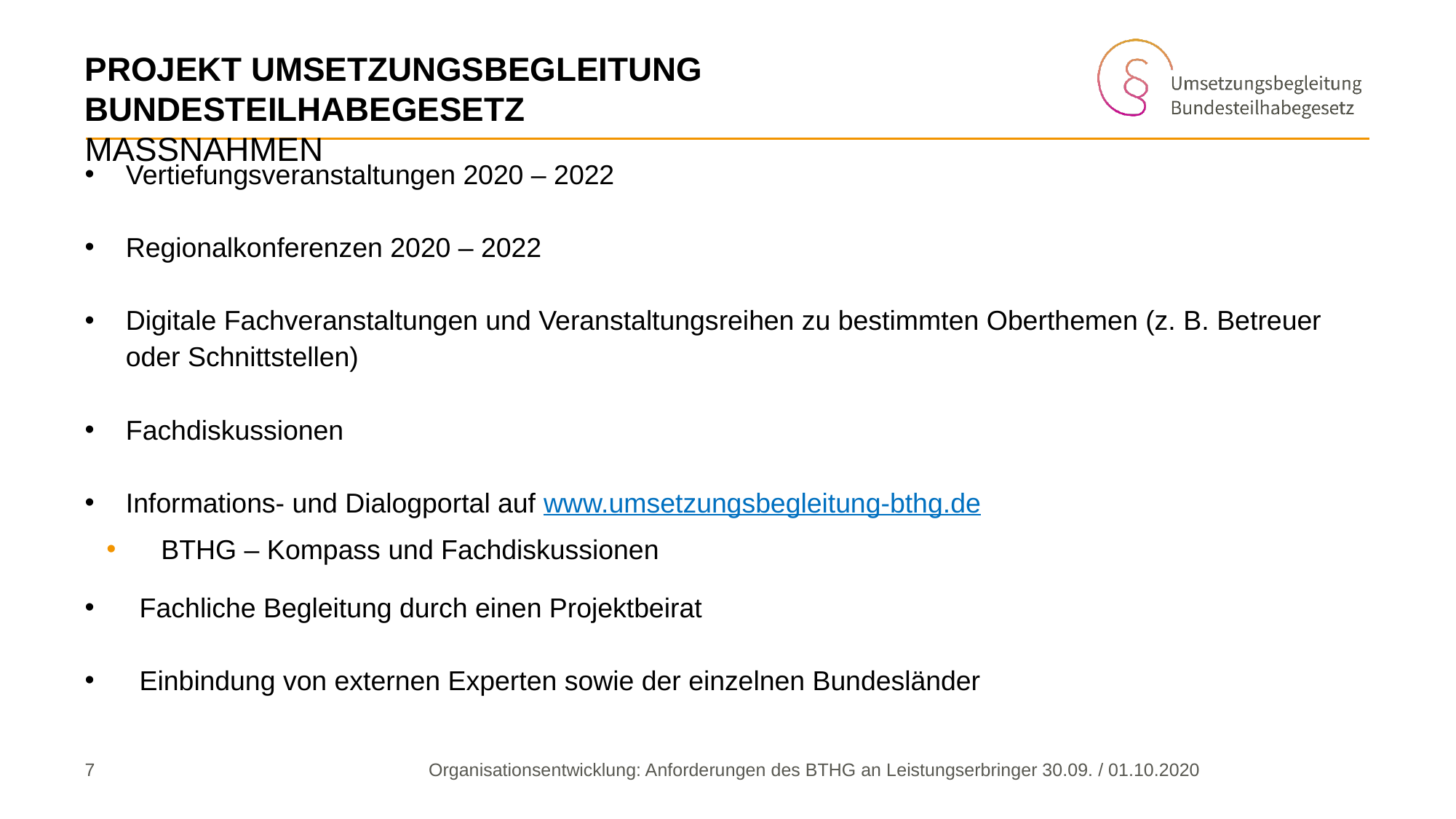

# Projekt Umsetzungsbegleitung Bundesteilhabegesetz Massnahmen
Vertiefungsveranstaltungen 2020 – 2022

Regionalkonferenzen 2020 – 2022

Digitale Fachveranstaltungen und Veranstaltungsreihen zu bestimmten Oberthemen (z. B. Betreuer oder Schnittstellen)

Fachdiskussionen

Informations- und Dialogportal auf www.umsetzungsbegleitung-bthg.de
BTHG – Kompass und Fachdiskussionen
Fachliche Begleitung durch einen Projektbeirat

Einbindung von externen Experten sowie der einzelnen Bundesländer

7
Organisationsentwicklung: Anforderungen des BTHG an Leistungserbringer 	30.09. / 01.10.2020